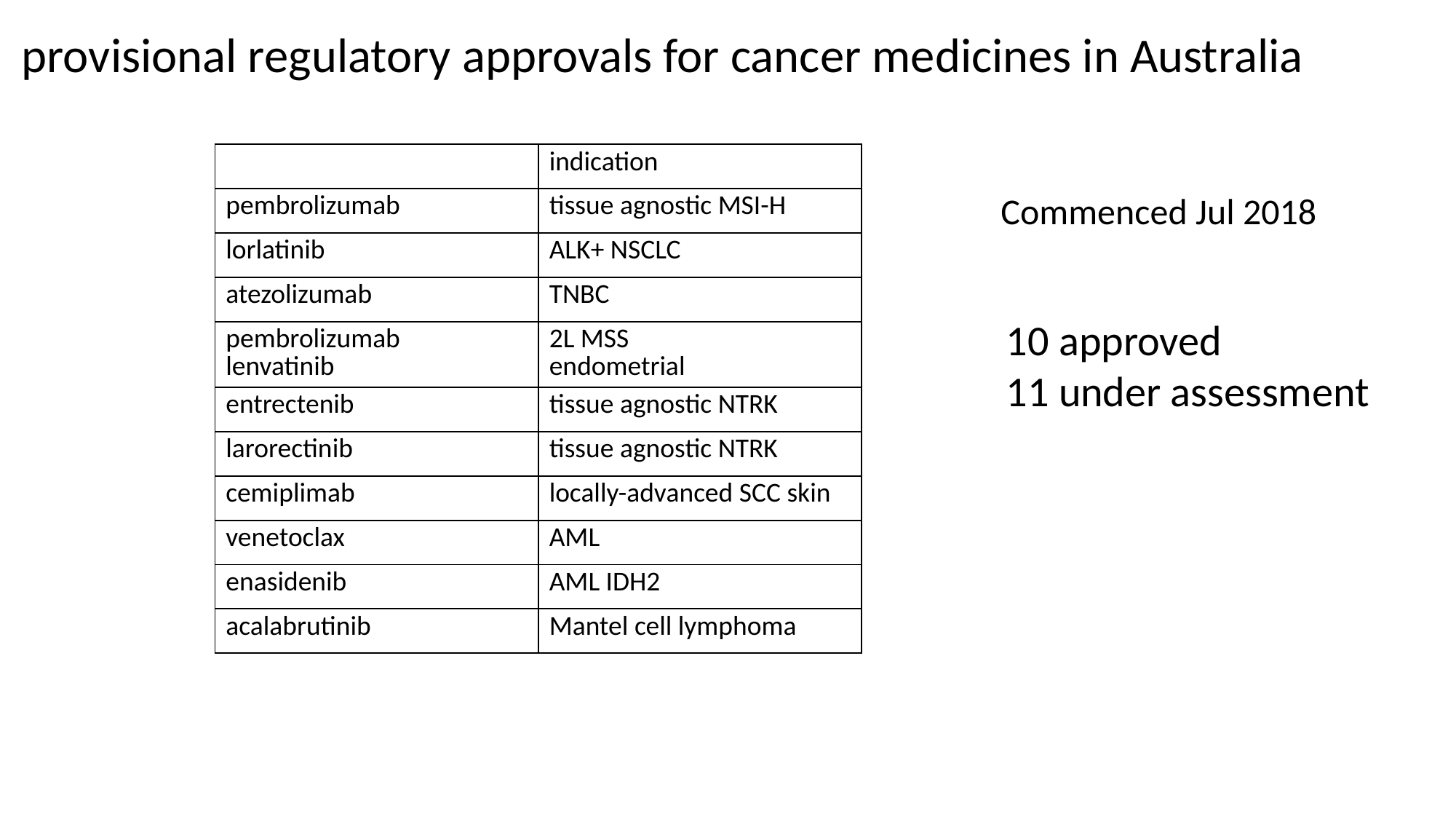

# provisional regulatory approvals for cancer medicines in Australia
|  | indication |
| --- | --- |
| pembrolizumab | tissue agnostic MSI-H |
| lorlatinib | ALK+ NSCLC |
| atezolizumab | TNBC |
| pembrolizumab lenvatinib | 2L MSS endometrial |
| entrectenib | tissue agnostic NTRK |
| larorectinib | tissue agnostic NTRK |
| cemiplimab | locally-advanced SCC skin |
| venetoclax | AML |
| enasidenib | AML IDH2 |
| acalabrutinib | Mantel cell lymphoma |
Commenced Jul 2018
10 approved
11 under assessment